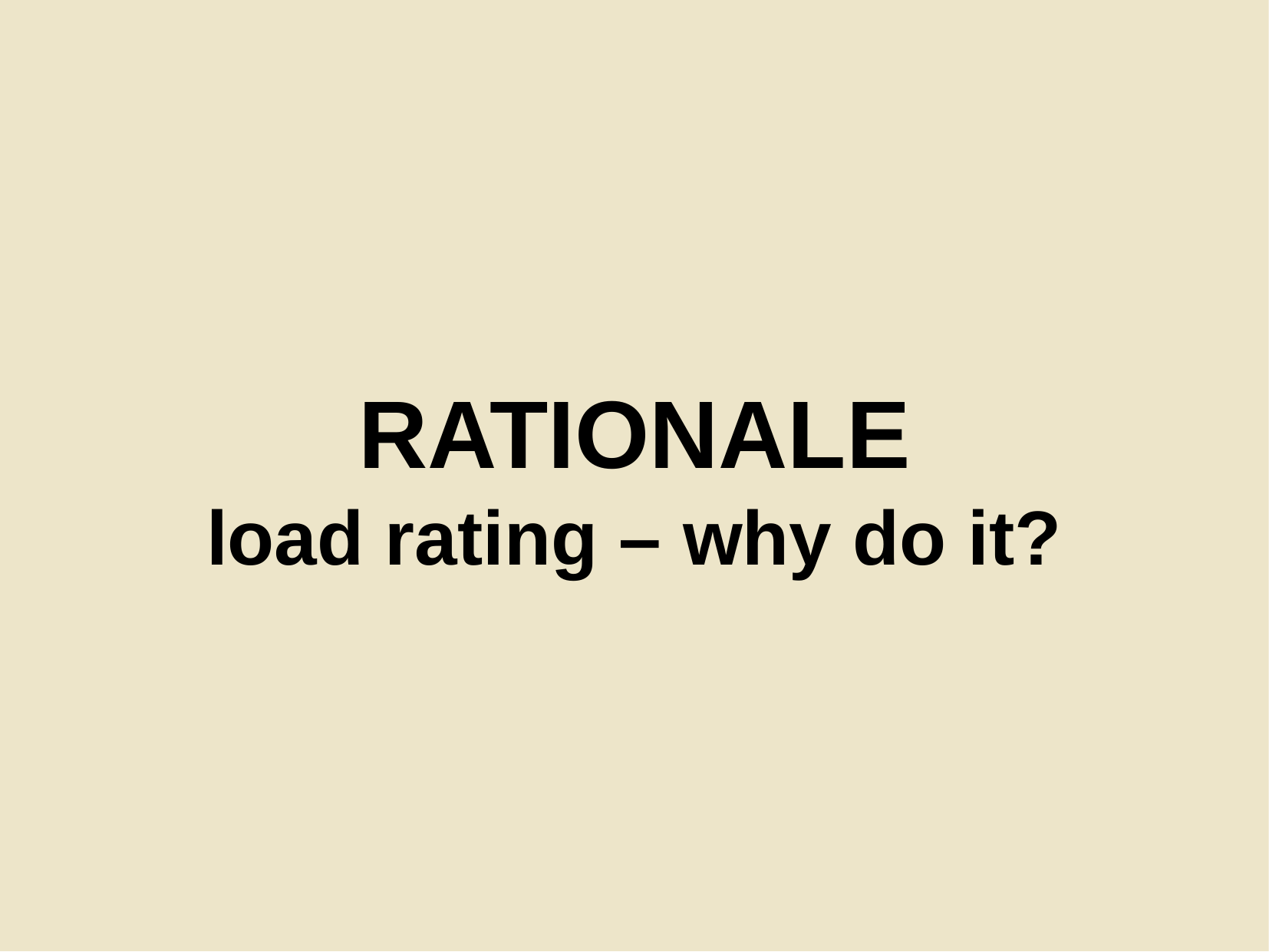

RATIONALE
load rating – why do it?